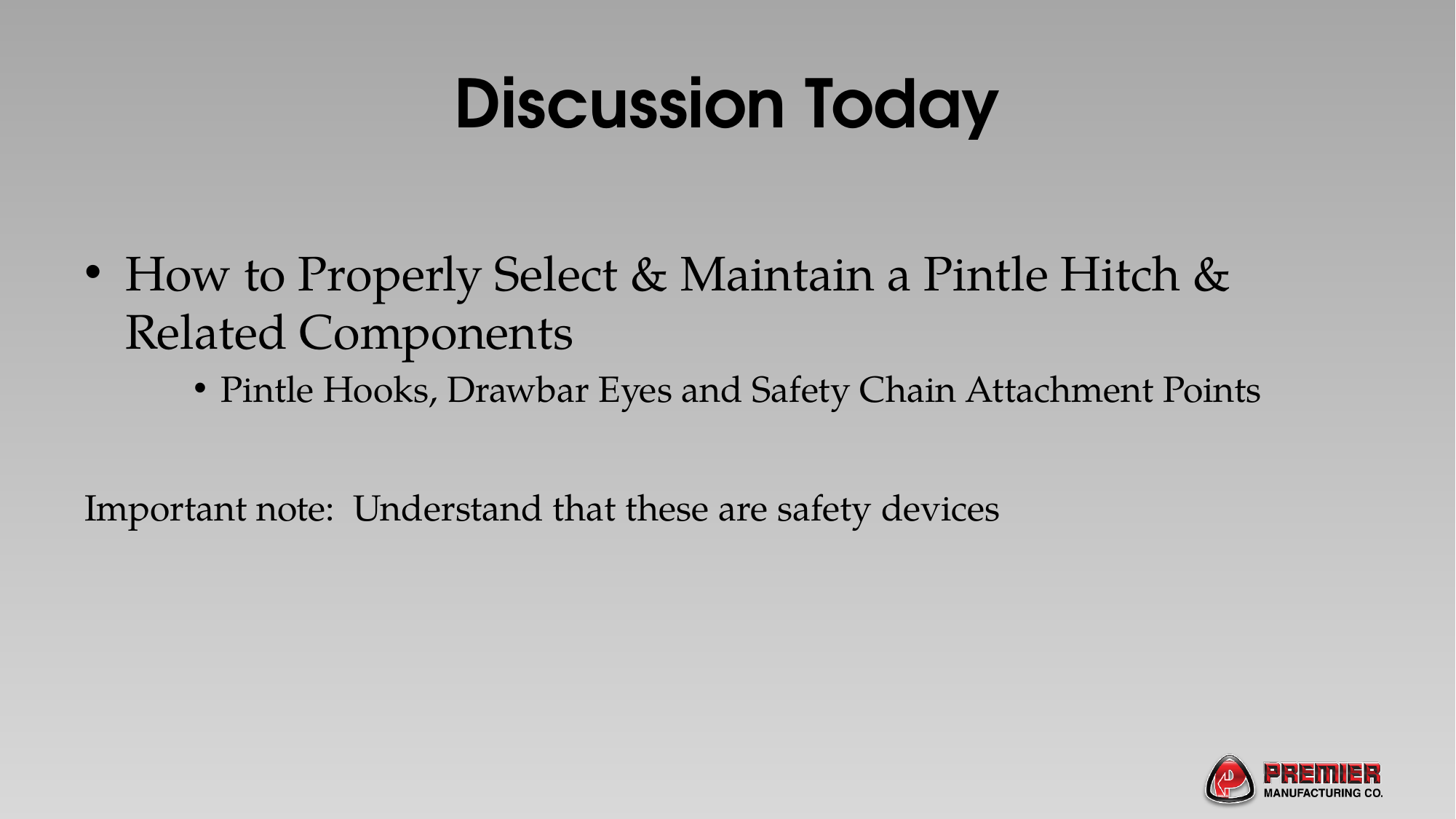

# Discussion Today
How to Properly Select & Maintain a Pintle Hitch & Related Components
Pintle Hooks, Drawbar Eyes and Safety Chain Attachment Points

Important note:  Understand that these are safety devices